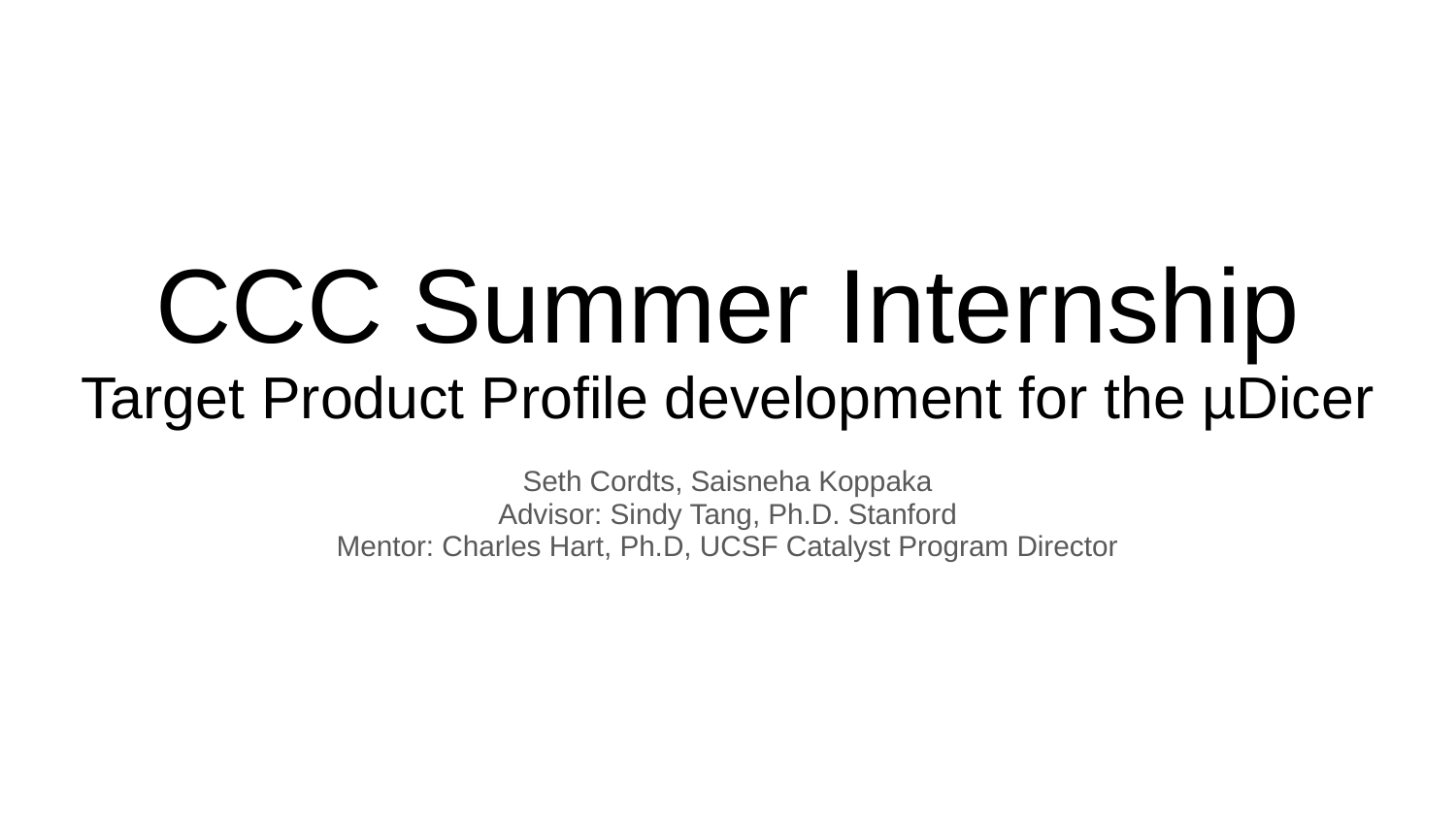

# CCC Summer Internship
Target Product Profile development for the µDicer
Seth Cordts, Saisneha Koppaka
Advisor: Sindy Tang, Ph.D. Stanford
Mentor: Charles Hart, Ph.D, UCSF Catalyst Program Director